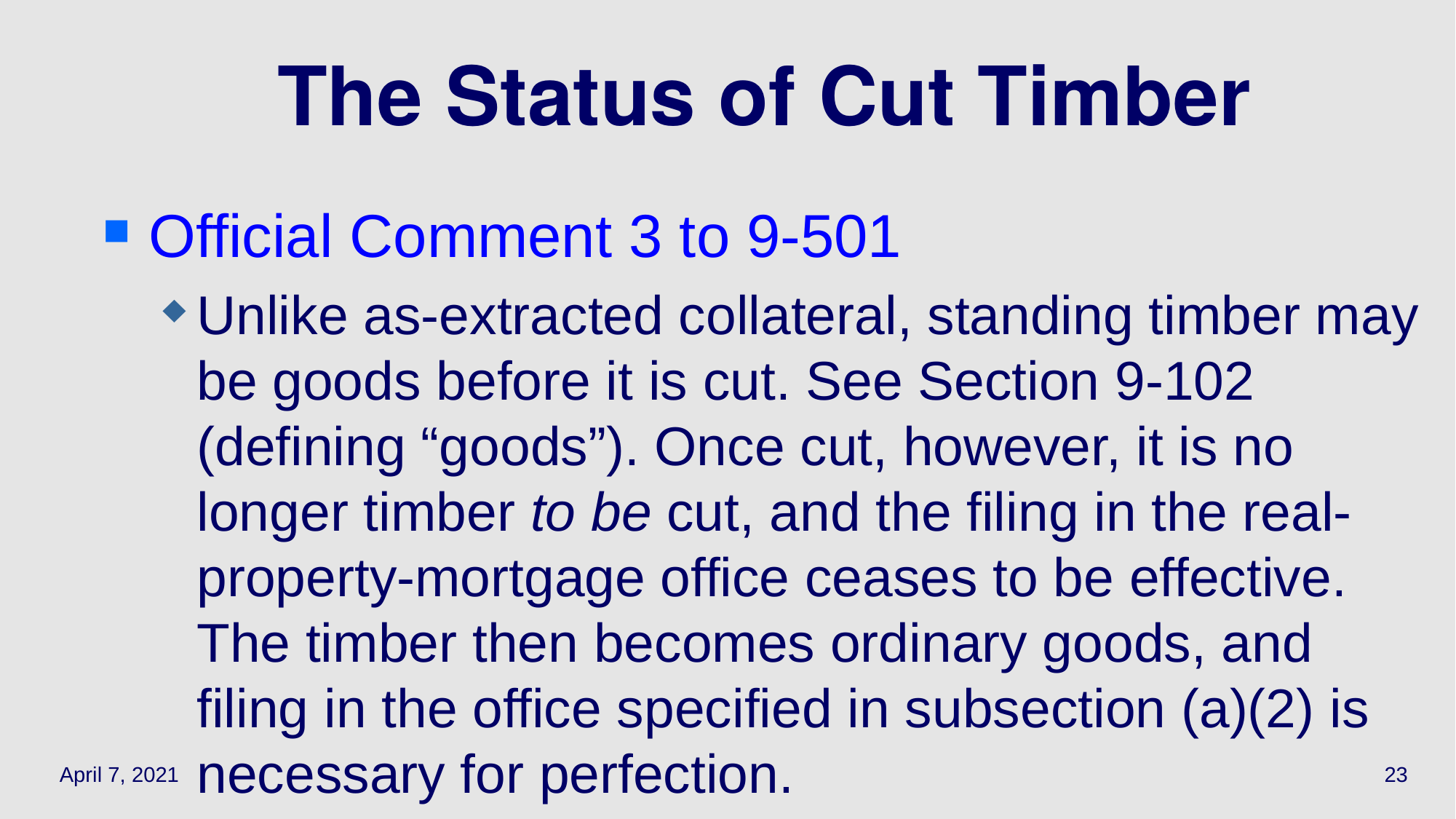

# The Status of Cut Timber
Official Comment 3 to 9-501
Unlike as-extracted collateral, standing timber may be goods before it is cut. See Section 9-102 (defining “goods”). Once cut, however, it is no longer timber to be cut, and the filing in the real-property-mortgage office ceases to be effective. The timber then becomes ordinary goods, and filing in the office specified in subsection (a)(2) is necessary for perfection.
April 7, 2021
23